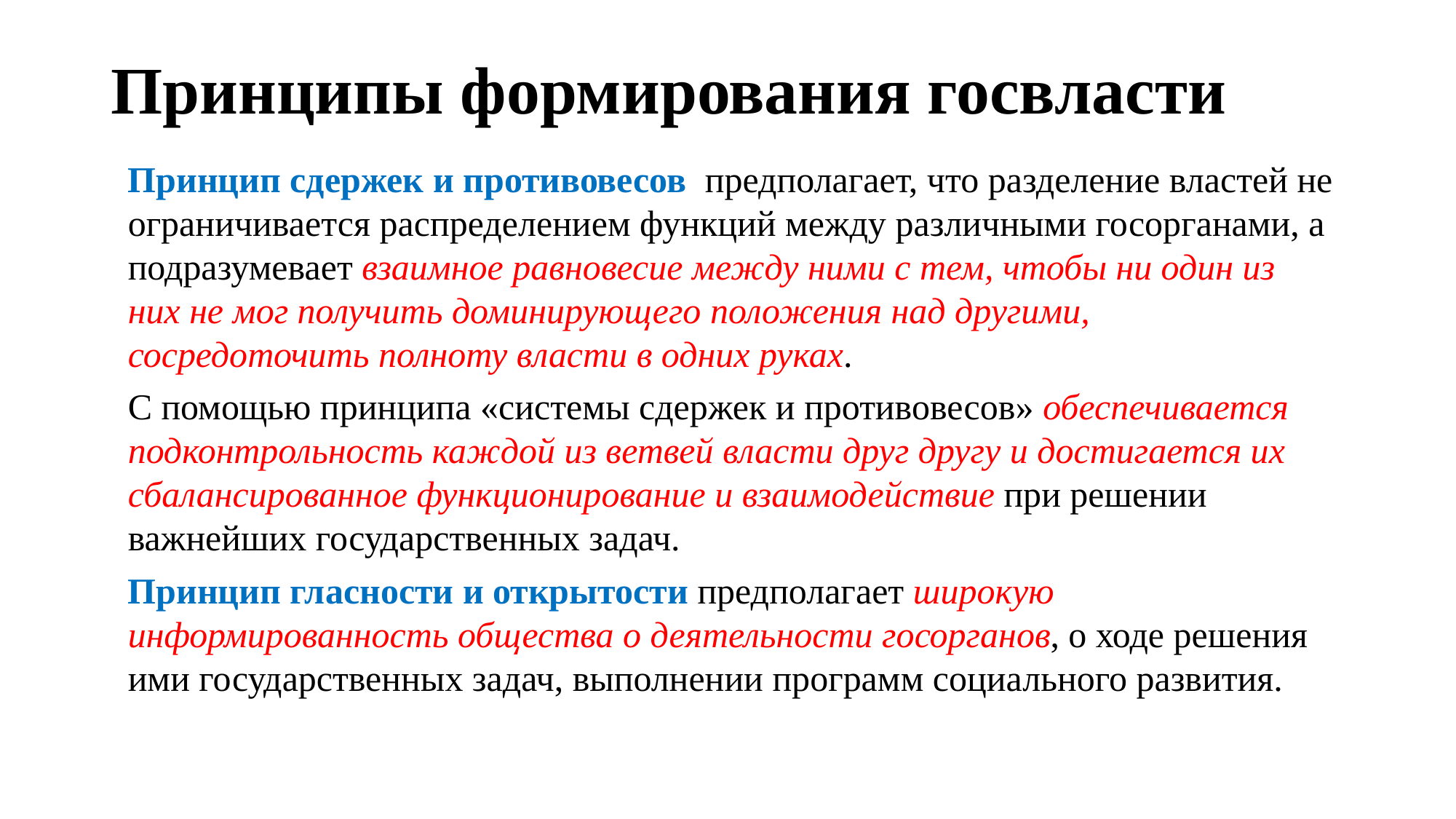

# Принципы формирования госвласти
Принцип сдержек и противовесов  предполагает, что разделение властей не ограничивается распределением функций между различными госорганами, а подразумевает взаимное равновесие между ними с тем, чтобы ни один из них не мог получить доминирующего положения над другими, сосредоточить полноту власти в одних руках.
С помощью принципа «системы сдержек и противовесов» обеспечивается подконтрольность каждой из ветвей власти друг другу и достигается их сбалансированное функционирование и взаимодействие при решении важнейших государственных задач.
Принцип гласности и открытости предполагает широкую информированность общества о деятельности госорганов, о ходе решения ими государственных задач, выполнении программ социального развития.